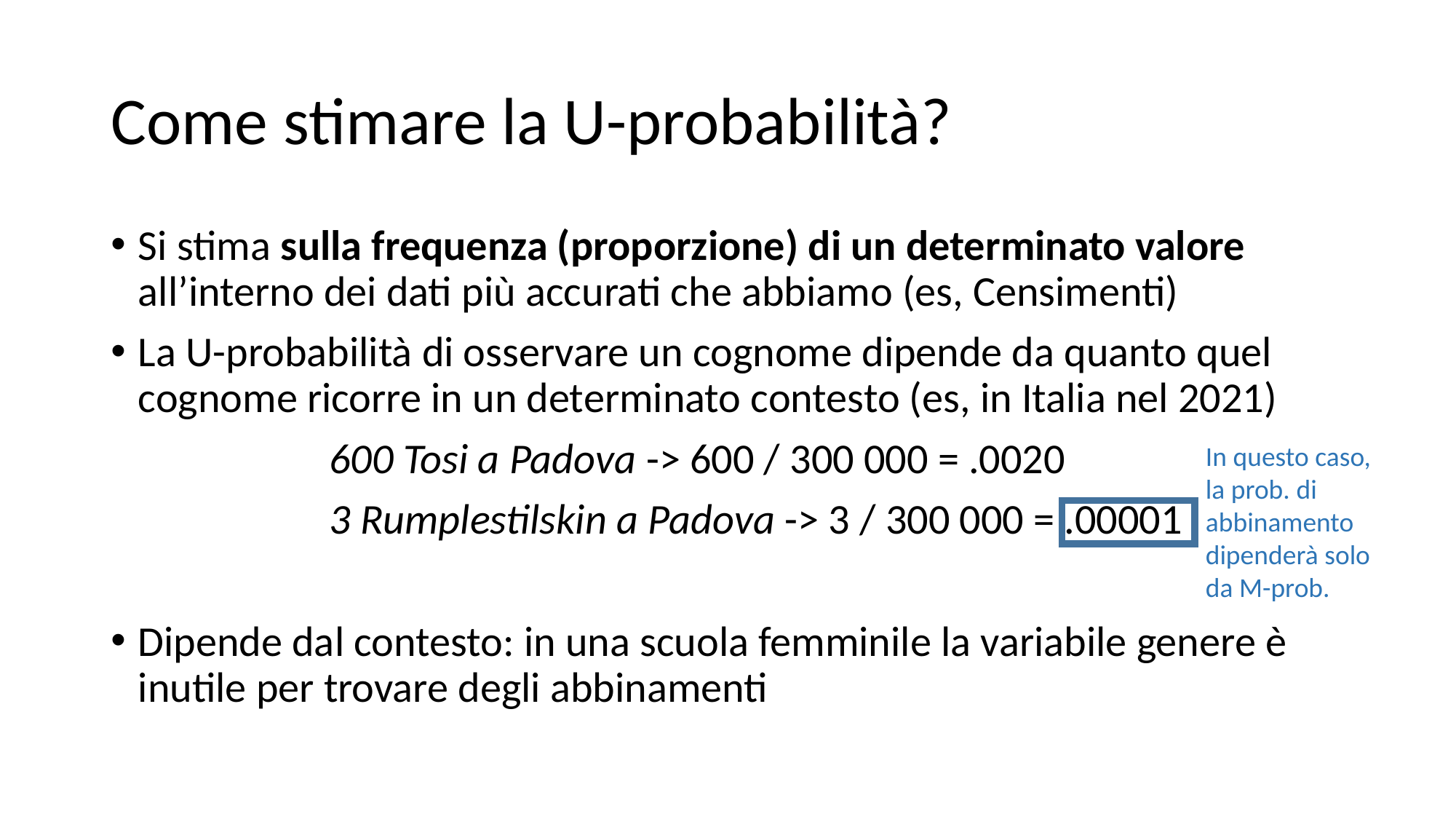

# Come stimare la U-probabilità?
Si stima sulla frequenza (proporzione) di un determinato valore all’interno dei dati più accurati che abbiamo (es, Censimenti)
La U-probabilità di osservare un cognome dipende da quanto quel cognome ricorre in un determinato contesto (es, in Italia nel 2021)
		600 Tosi a Padova -> 600 / 300 000 = .0020
		3 Rumplestilskin a Padova -> 3 / 300 000 = .00001

Dipende dal contesto: in una scuola femminile la variabile genere è inutile per trovare degli abbinamenti
In questo caso, la prob. di abbinamento dipenderà solo da M-prob.